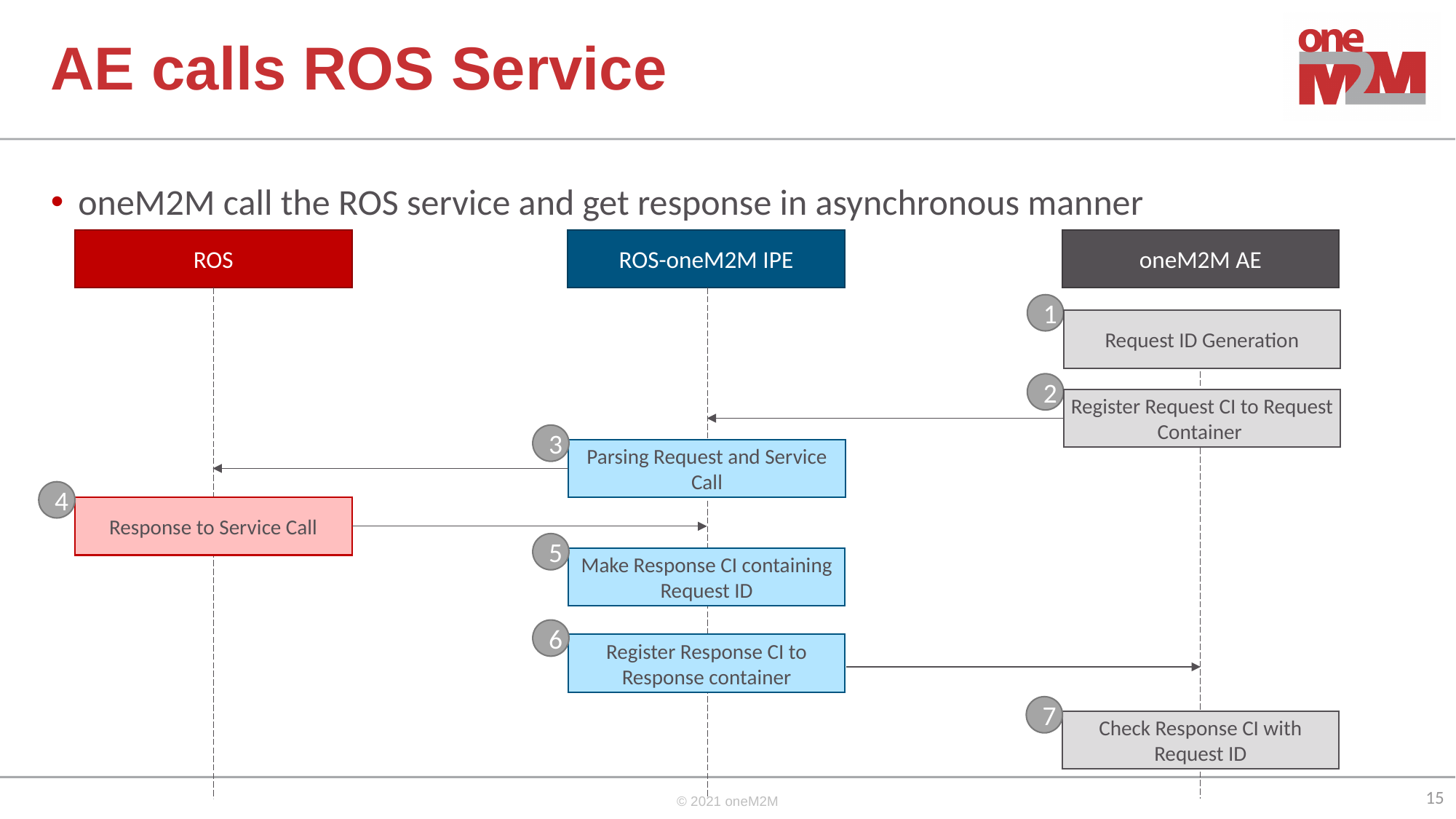

# AE calls ROS Service
oneM2M call the ROS service and get response in asynchronous manner
ROS
ROS-oneM2M IPE
oneM2M AE
1
Request ID Generation
2
Register Request CI to Request Container
3
Parsing Request and Service Call
4
Response to Service Call
5
Make Response CI containing Request ID
6
Register Response CI to Response container
7
Check Response CI with Request ID
15